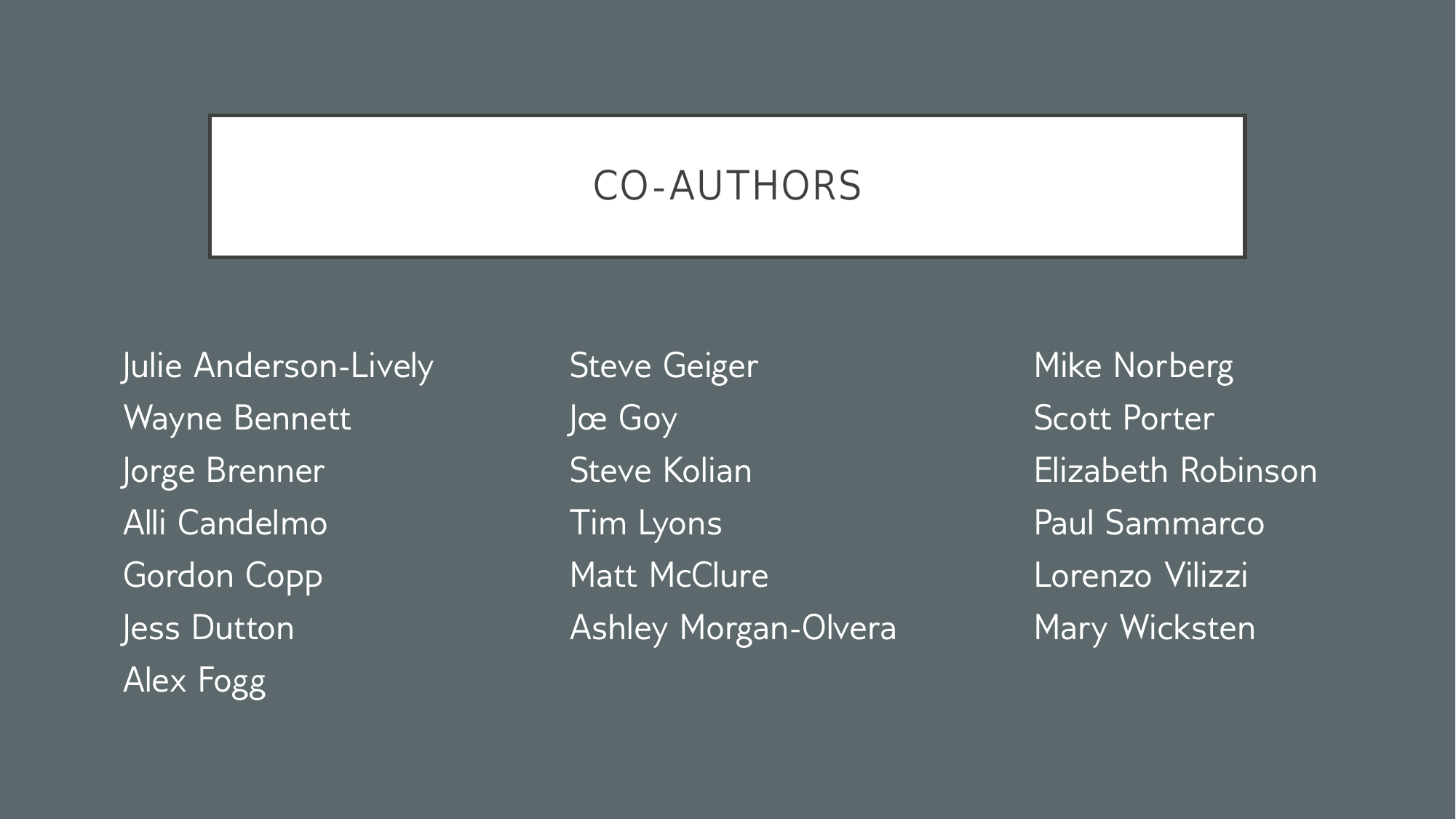

# Co-authors
Julie Anderson-Lively
Wayne Bennett
Jorge Brenner
Alli Candelmo
Gordon Copp
Jess Dutton
Alex Fogg

Steve Geiger
Joe Goy
Steve Kolian
Tim Lyons
Matt McClure
Ashley Morgan-Olvera
Mike Norberg
Scott Porter
Elizabeth Robinson
Paul Sammarco
Lorenzo Vilizzi
Mary Wicksten